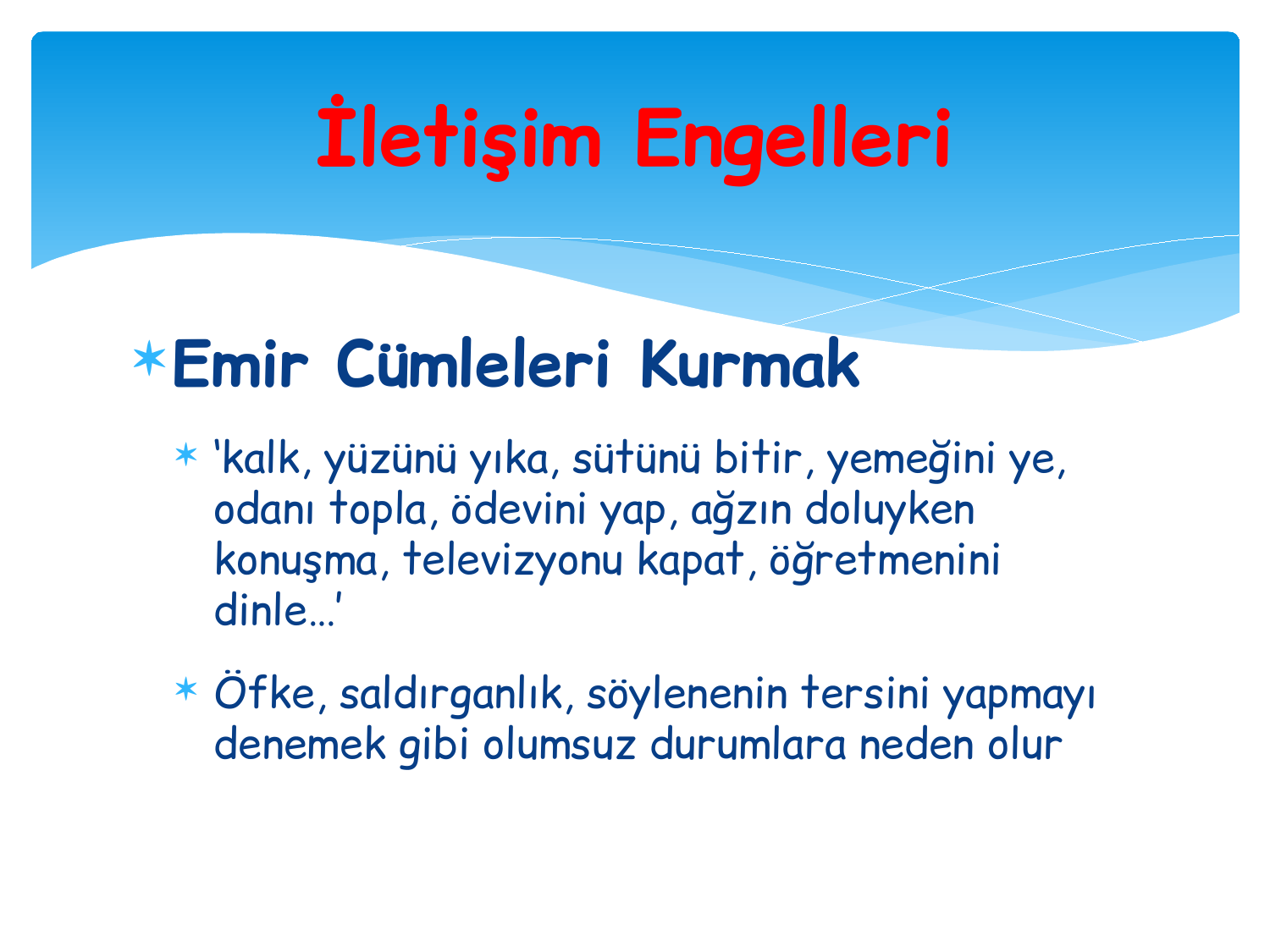

# İletişim Engelleri
Emir Cümleleri Kurmak
‘kalk, yüzünü yıka, sütünü bitir, yemeğini ye, odanı topla, ödevini yap, ağzın doluyken konuşma, televizyonu kapat, öğretmenini dinle…’
Öfke, saldırganlık, söylenenin tersini yapmayı denemek gibi olumsuz durumlara neden olur